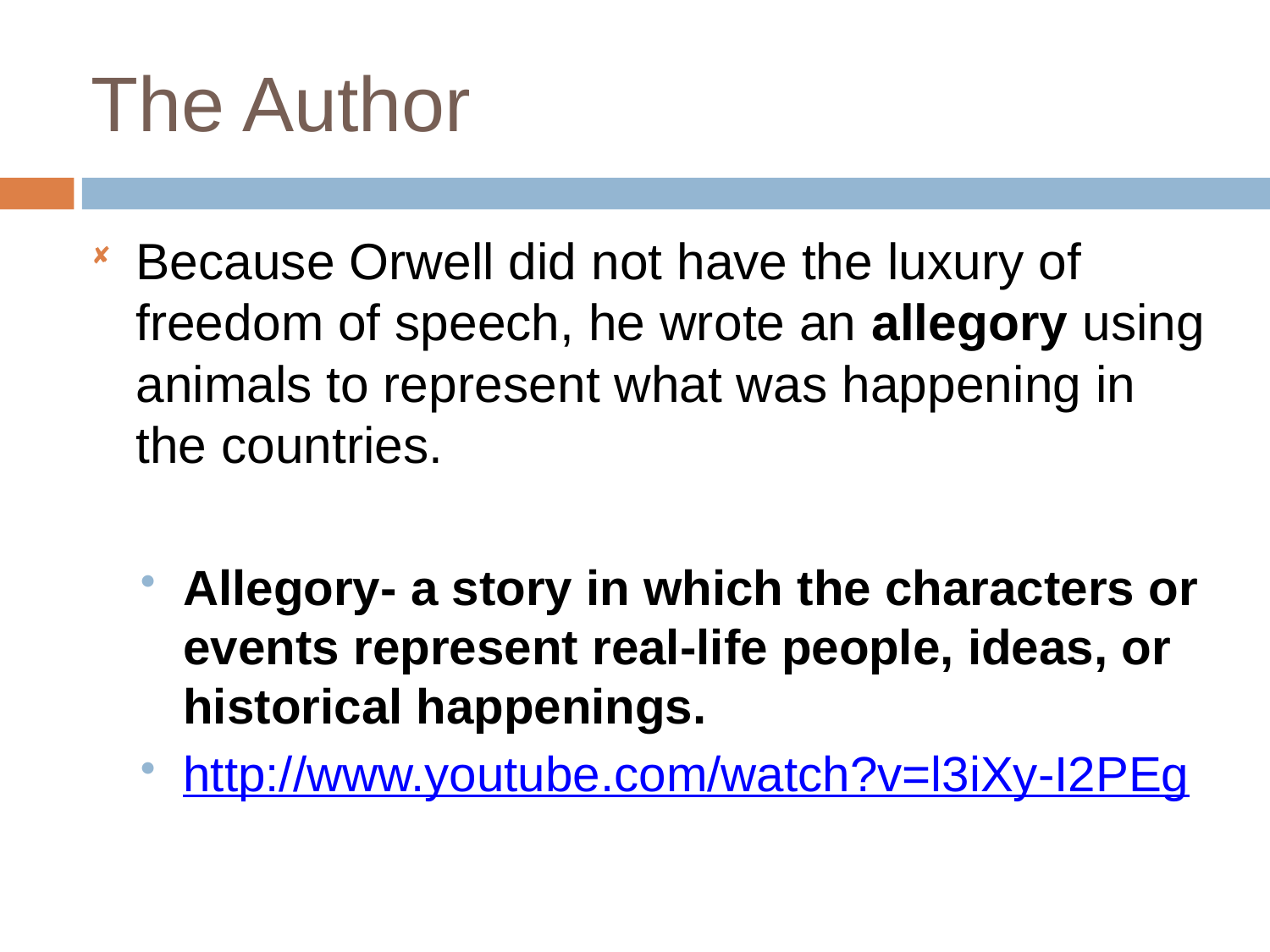

# The Author
Because Orwell did not have the luxury of freedom of speech, he wrote an allegory using animals to represent what was happening in the countries.

Allegory- a story in which the characters or events represent real-life people, ideas, or historical happenings.
http://www.youtube.com/watch?v=l3iXy-I2PEg